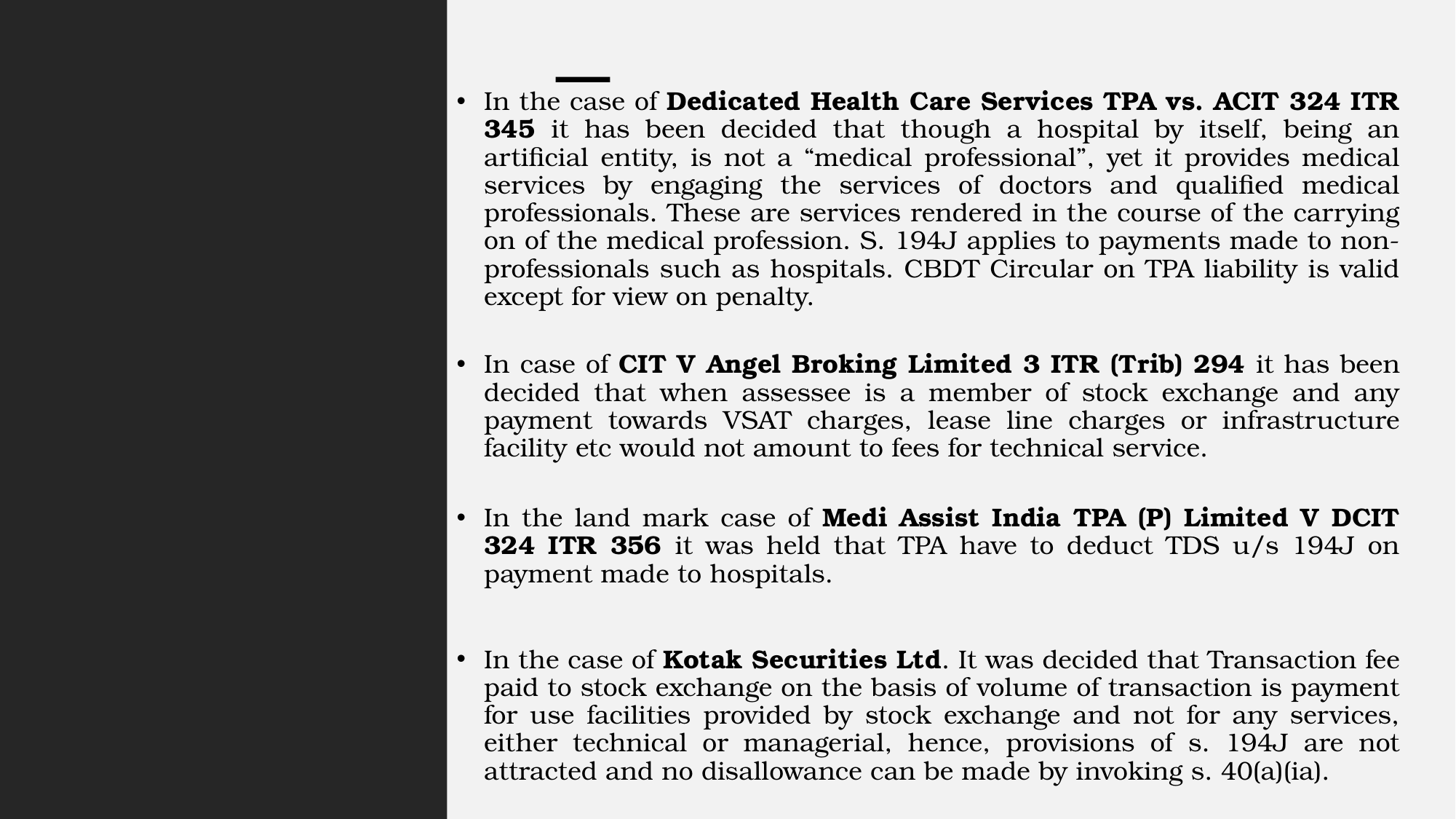

In the case of Dedicated Health Care Services TPA vs. ACIT 324 ITR 345 it has been decided that though a hospital by itself, being an artificial entity, is not a “medical professional”, yet it provides medical services by engaging the services of doctors and qualified medical professionals. These are services rendered in the course of the carrying on of the medical profession. S. 194J applies to payments made to non-professionals such as hospitals. CBDT Circular on TPA liability is valid except for view on penalty.

In case of CIT V Angel Broking Limited 3 ITR (Trib) 294 it has been decided that when assessee is a member of stock exchange and any payment towards VSAT charges, lease line charges or infrastructure facility etc would not amount to fees for technical service.

In the land mark case of Medi Assist India TPA (P) Limited V DCIT 324 ITR 356 it was held that TPA have to deduct TDS u/s 194J on payment made to hospitals.

In the case of Kotak Securities Ltd. It was decided that Transaction fee paid to stock exchange on the basis of volume of transaction is payment for use facilities provided by stock exchange and not for any services, either technical or managerial, hence, provisions of s. 194J are not attracted and no disallowance can be made by invoking s. 40(a)(ia).